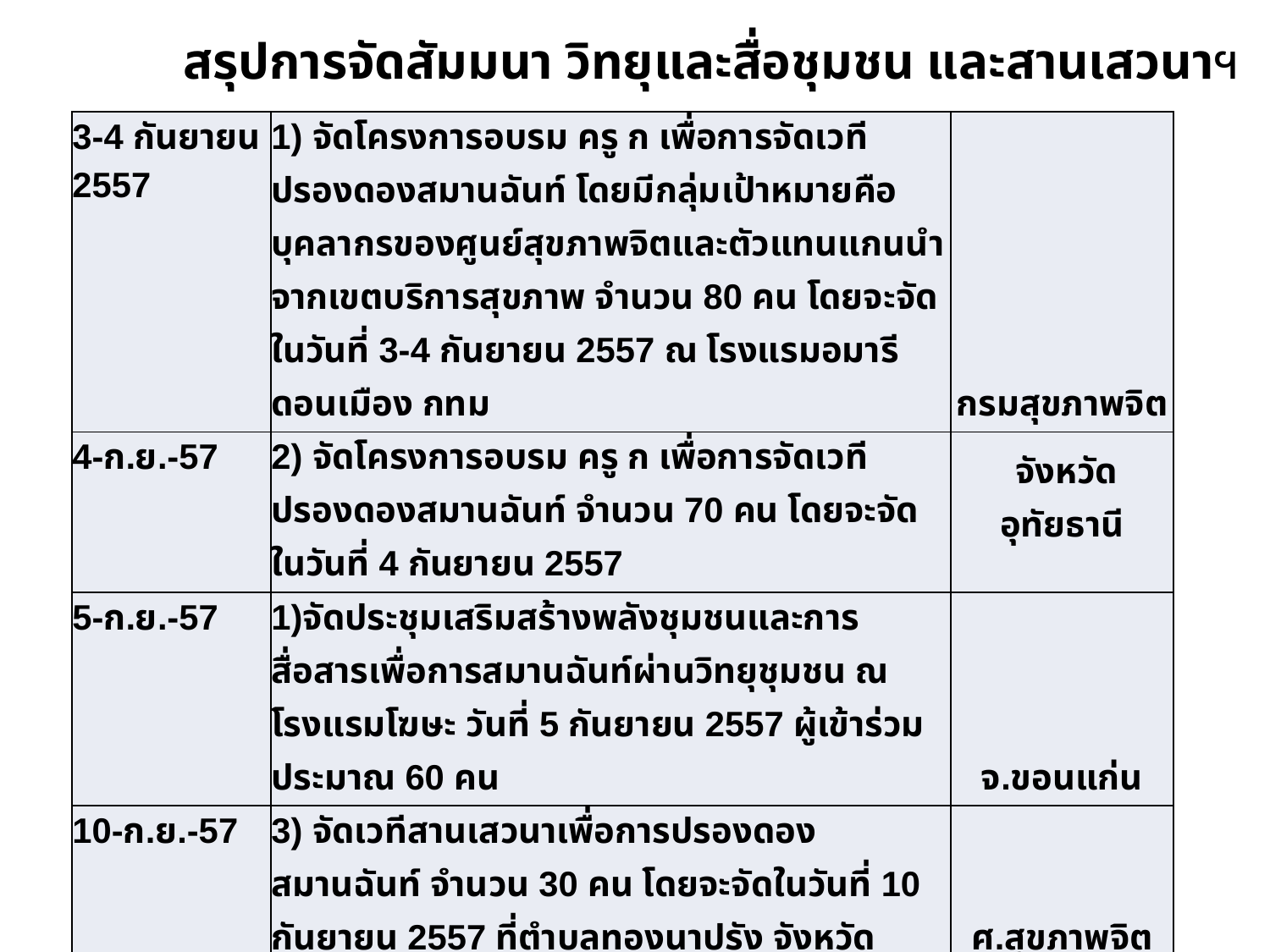

สรุปการจัดสัมมนา วิทยุและสื่อชุมชน และสานเสวนาฯ

| 3-4 กันยายน 2557 | 1) จัดโครงการอบรม ครู ก เพื่อการจัดเวทีปรองดองสมานฉันท์ โดยมีกลุ่มเป้าหมายคือ บุคลากรของศูนย์สุขภาพจิตและตัวแทนแกนนำจากเขตบริการสุขภาพ จำนวน 80 คน โดยจะจัดในวันที่ 3-4 กันยายน 2557 ณ โรงแรมอมารี ดอนเมือง กทม | กรมสุขภาพจิต |
| --- | --- | --- |
| 4-ก.ย.-57 | 2) จัดโครงการอบรม ครู ก เพื่อการจัดเวทีปรองดองสมานฉันท์ จำนวน 70 คน โดยจะจัดในวันที่ 4 กันยายน 2557 | จังหวัดอุทัยธานี |
| 5-ก.ย.-57 | 1)จัดประชุมเสริมสร้างพลังชุมชนและการสื่อสารเพื่อการสมานฉันท์ผ่านวิทยุชุมชน ณ โรงแรมโฆษะ วันที่ 5 กันยายน 2557 ผู้เข้าร่วมประมาณ 60 คน | จ.ขอนแก่น |
| 10-ก.ย.-57 | 3) จัดเวทีสานเสวนาเพื่อการปรองดองสมานฉันท์ จำนวน 30 คน โดยจะจัดในวันที่ 10 กันยายน 2557 ที่ตำบลทองนาปรัง จังหวัดนนทบุรี | ศ.สุขภาพจิตที่1 |
| 12-ก.ย.-57 | 1)รพ.สวนสราญรมย์ จัดอบรม กู้ชีพกู้ภัยให้เจ้าหน้าที่มูลนิธิให้สามารถดูแลจิตใจในภาวะวิกฤติ ให้กับเจ้าหน้าที่ อปภร จำนวน 50 คน ในวันที่ 12 กันยายน 2557 จ.สุราษฎร์ธานี | รพ.สวนสราญรมย์ |